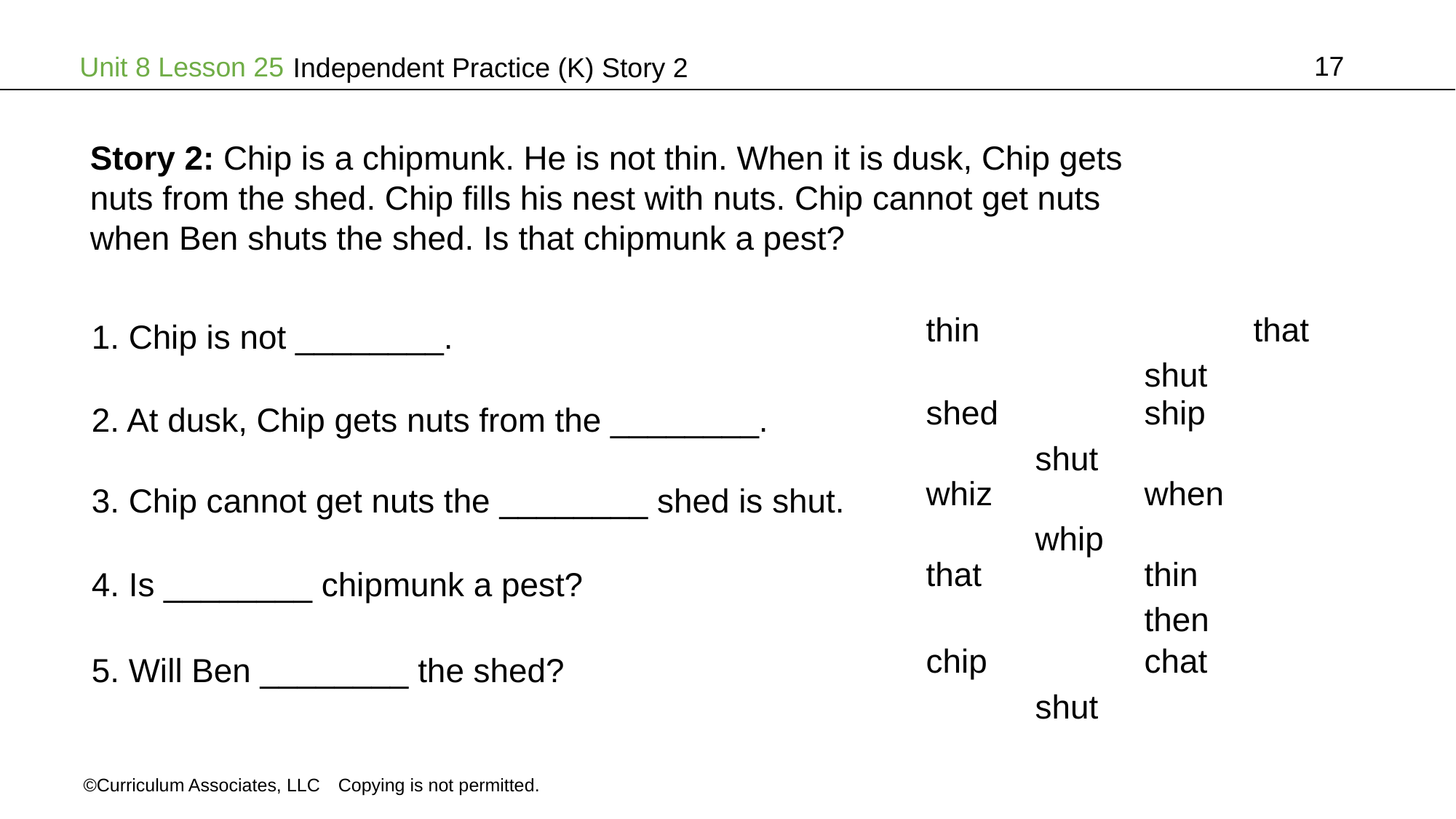

17
Independent Practice (K) Story 2
Story 2: Chip is a chipmunk. He is not thin. When it is dusk, Chip gets
nuts from the shed. Chip fills his nest with nuts. Chip cannot get nuts
when Ben shuts the shed. Is that chipmunk a pest?
1. Chip is not ________.
thin			that		shut
2. At dusk, Chip gets nuts from the ________.
shed		ship		shut
3. Chip cannot get nuts the ________ shed is shut.
whiz		when		whip
4. Is ________ chipmunk a pest?
that		thin			then
5. Will Ben ________ the shed?
chip		chat		shut